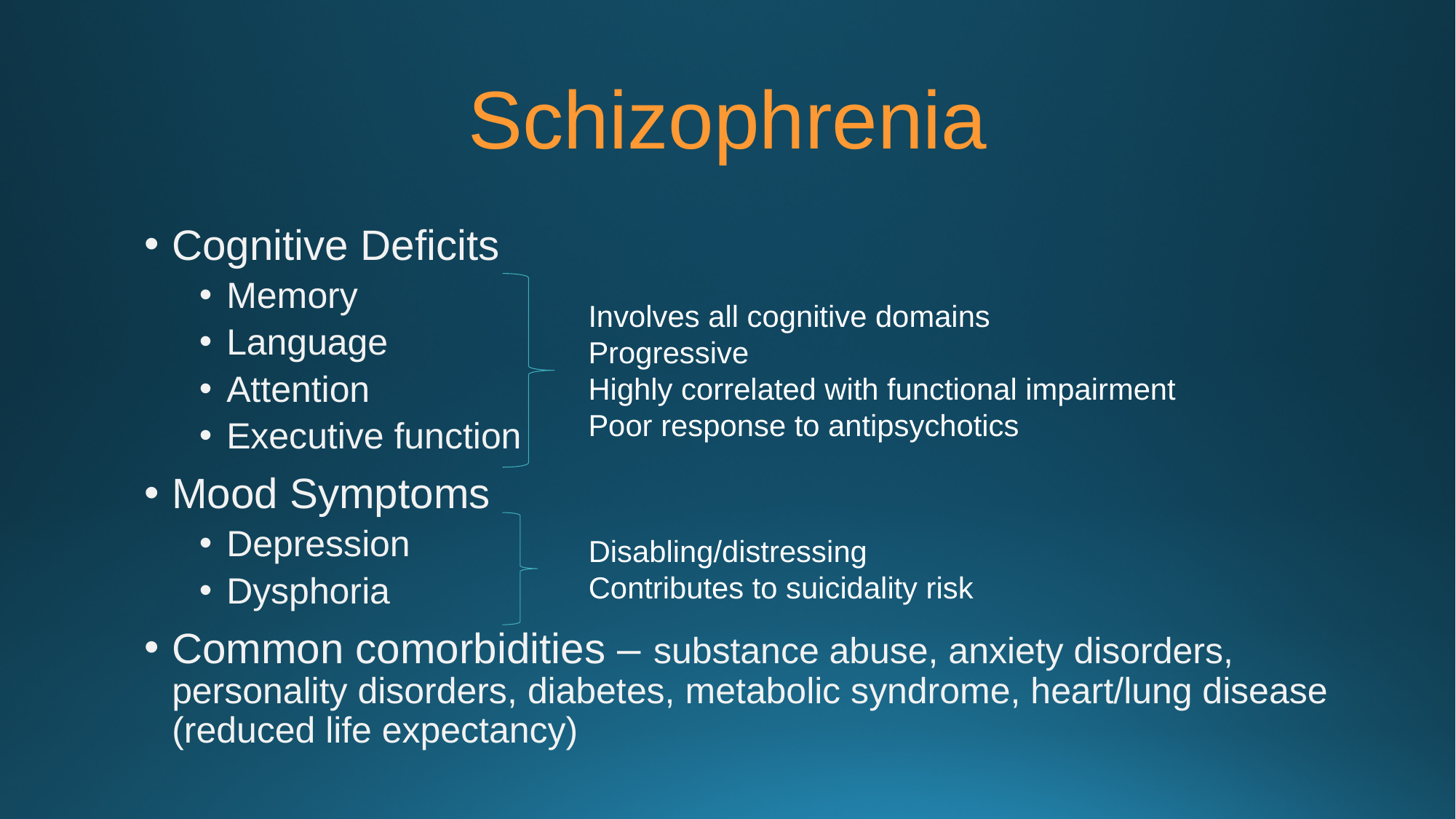

# Schizophrenia
Cognitive Deficits
Memory
Language
Attention
Executive function
Mood Symptoms
Depression
Dysphoria
Common comorbidities – substance abuse, anxiety disorders, personality disorders, diabetes, metabolic syndrome, heart/lung disease (reduced life expectancy)

Involves all cognitive domains
Progressive
Highly correlated with functional impairment
Poor response to antipsychotics

Disabling/distressing
Contributes to suicidality risk